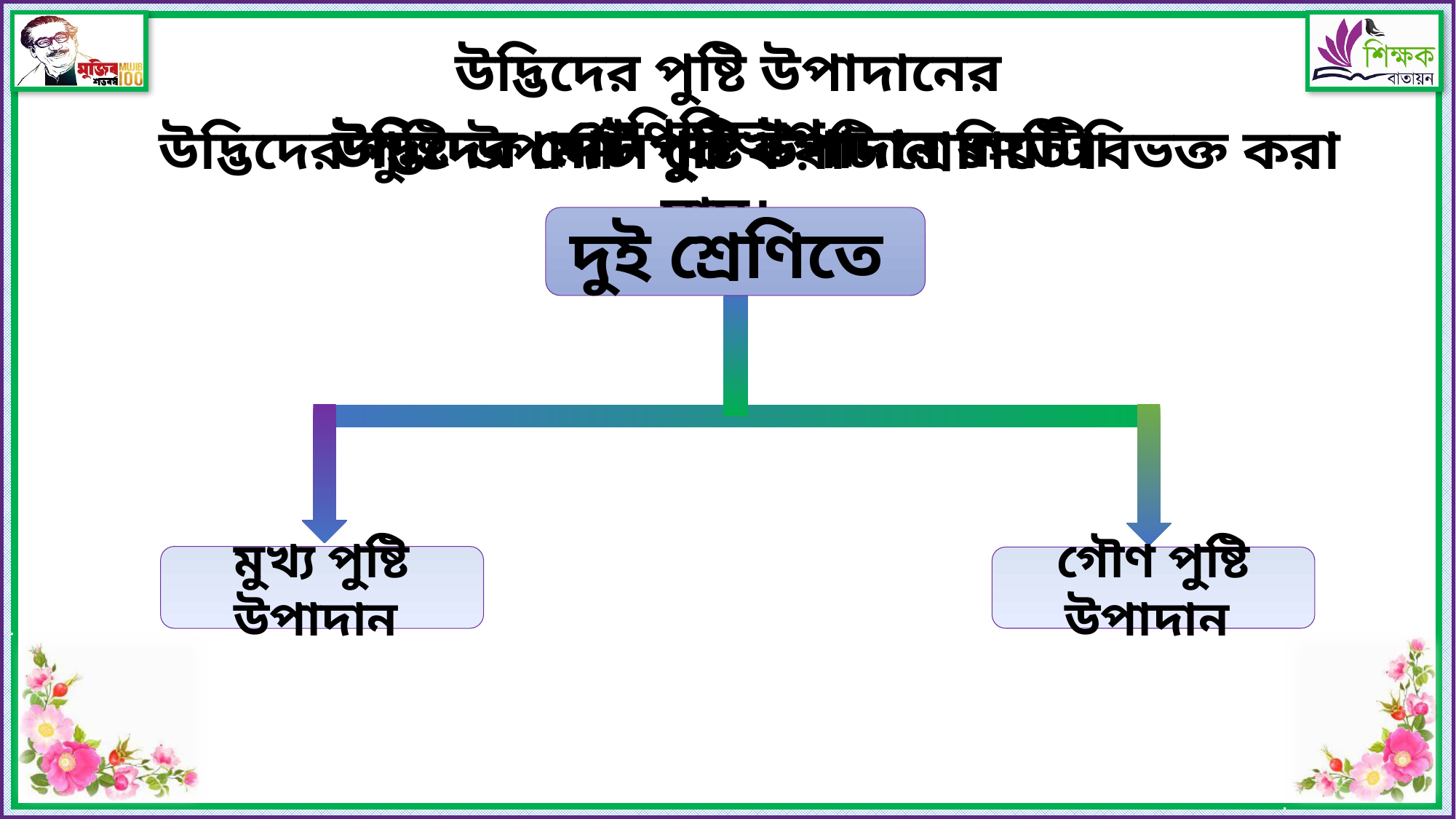

উদ্ভিদের পুষ্টি উপাদানের শ্রেণিবিভাগ
উদ্ভিদের মোট পুষ্টি উপাদান কয়টি।
উদ্ভিদের মোট পুষ্টি উপাদান ১৭টি।
উদ্ভিদের পুষ্টি উপাদান কে কয়টি শ্রেণিতে বিভক্ত করা যায়।
দুই শ্রেণিতে

মুখ্য পুষ্টি উপাদান
গৌণ পুষ্টি উপাদান